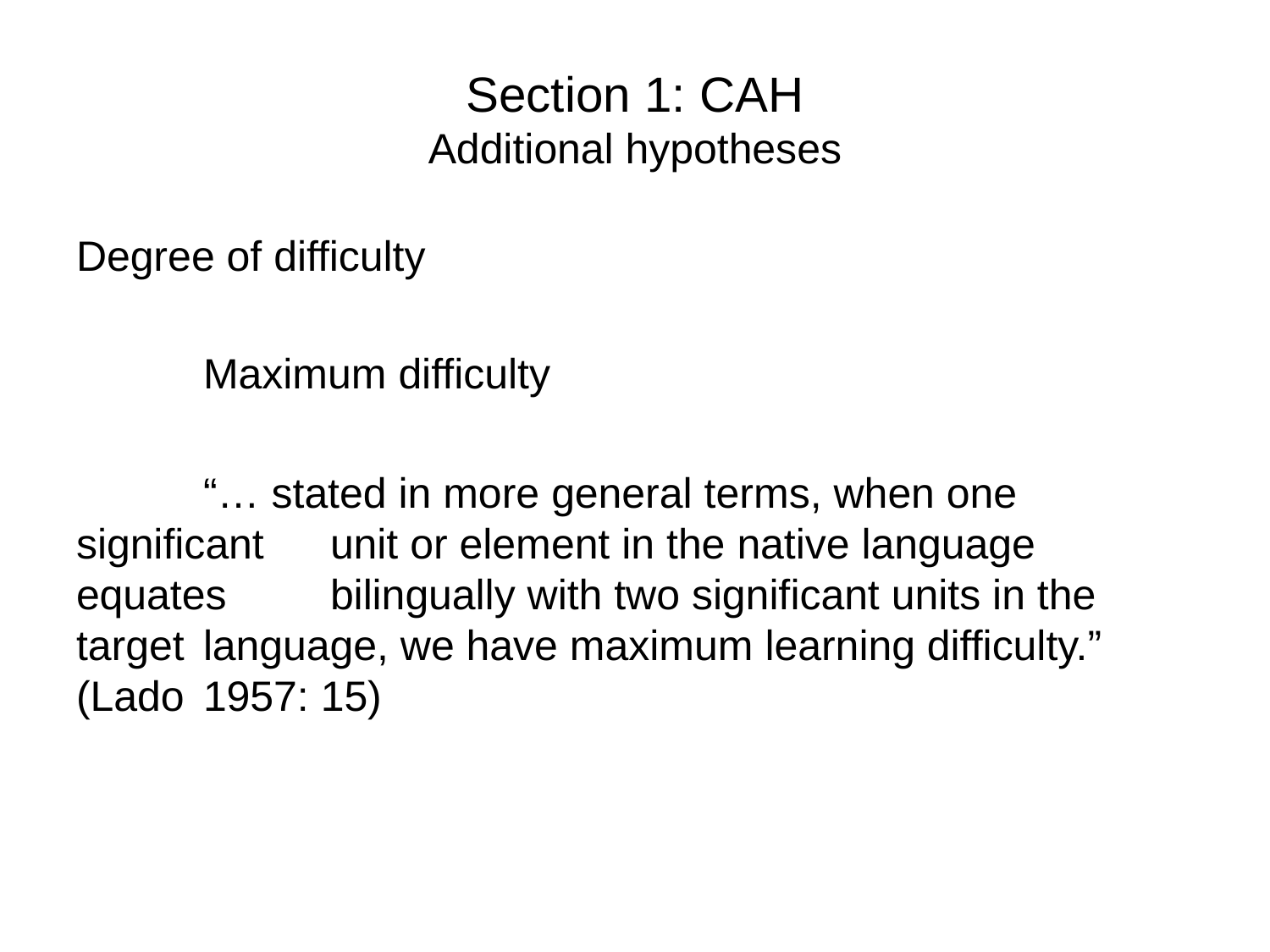

# Section 1: CAH Additional hypotheses
Degree of difficulty

	Maximum difficulty

	“… stated in more general terms, when one significant 	unit or element in the native language equates 	bilingually with two significant units in the target 	language, we have maximum learning difficulty.” (Lado 	1957: 15)